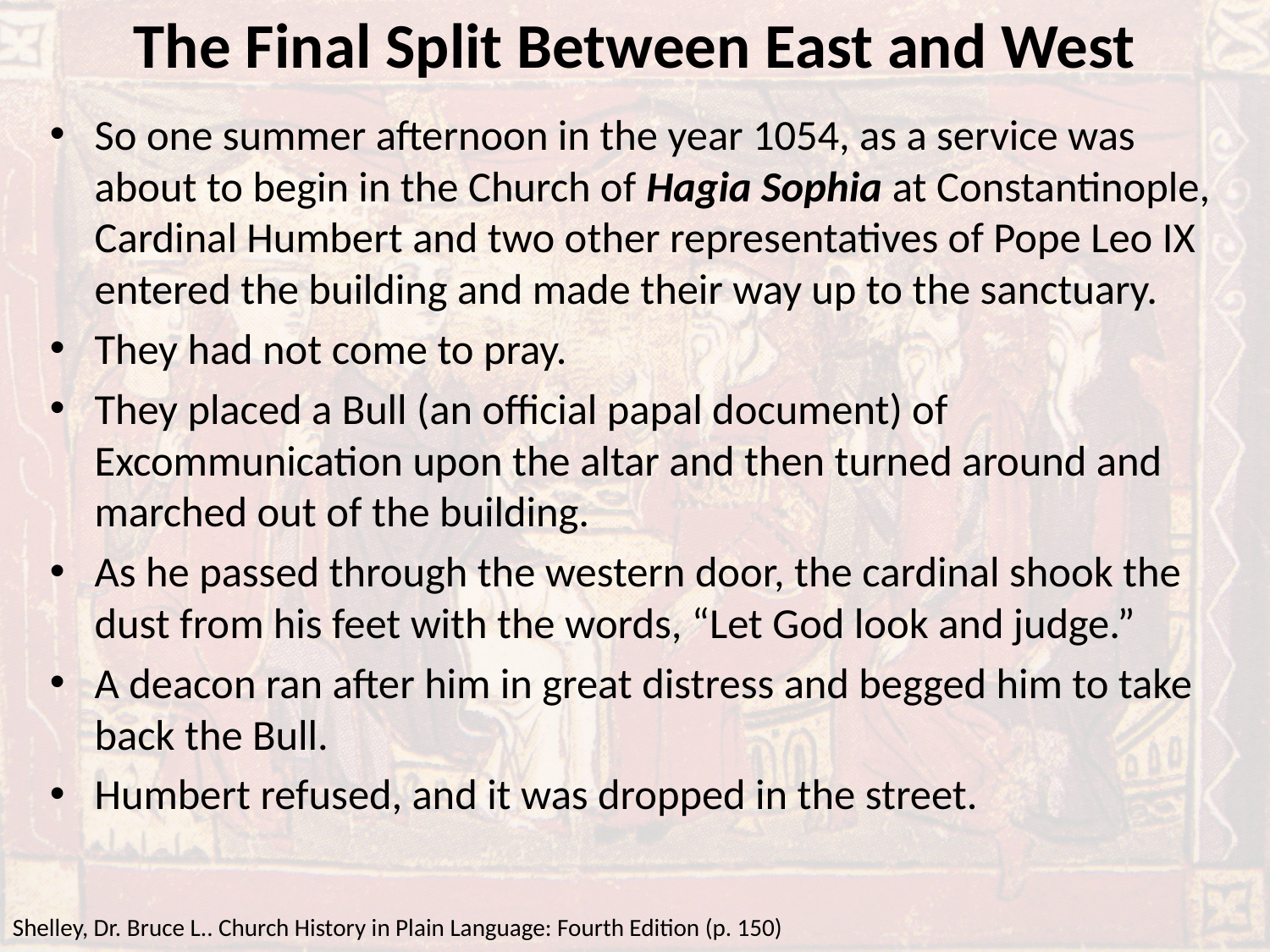

# The Final Split Between East and West
So one summer afternoon in the year 1054, as a service was about to begin in the Church of Hagia Sophia at Constantinople, Cardinal Humbert and two other representatives of Pope Leo IX entered the building and made their way up to the sanctuary.
They had not come to pray.
They placed a Bull (an official papal document) of Excommunication upon the altar and then turned around and marched out of the building.
As he passed through the western door, the cardinal shook the dust from his feet with the words, “Let God look and judge.”
A deacon ran after him in great distress and begged him to take back the Bull.
Humbert refused, and it was dropped in the street.
Shelley, Dr. Bruce L.. Church History in Plain Language: Fourth Edition (p. 150)